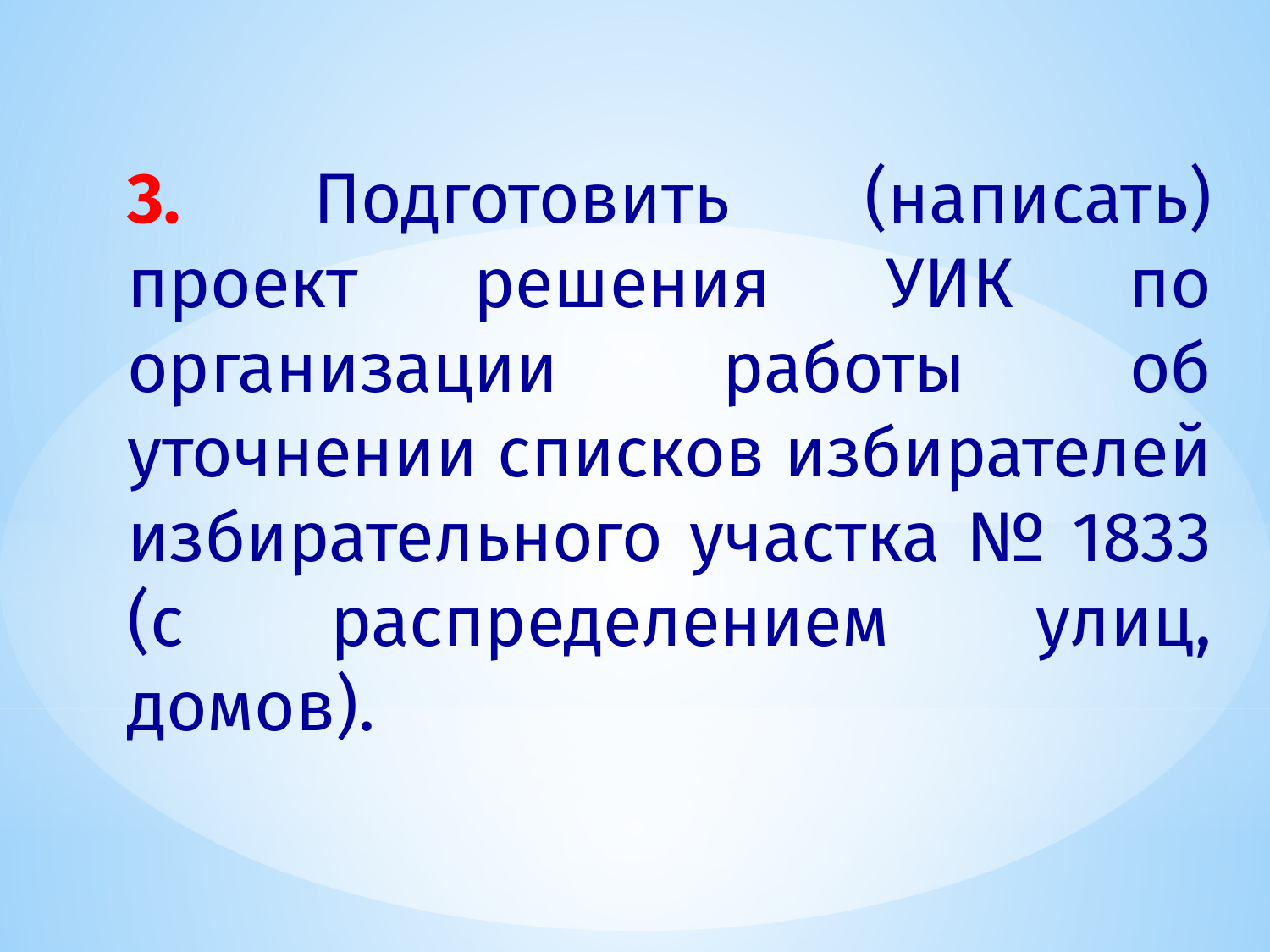

3. Подготовить (написать) проект решения УИК по организации работы об уточнении списков избирателей избирательного участка № 1833 (с распределением улиц, домов).